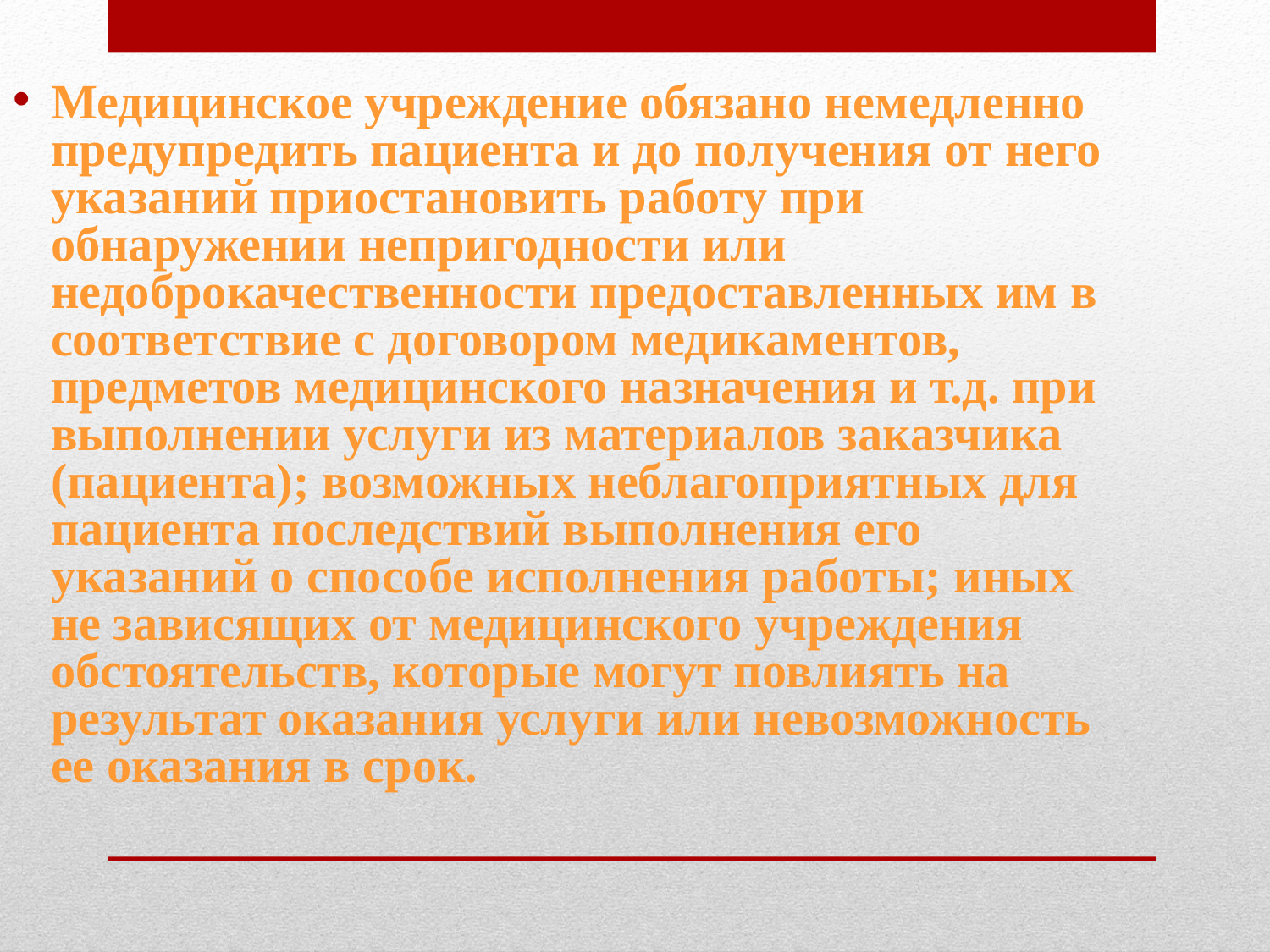

Медицинское учреждение обязано немедленно предупредить пациента и до получения от него указаний приостановить работу при обнаружении непригодности или недоброкачественности предоставленных им в соответствие с договором медикаментов, предметов медицинского назначения и т.д. при выполнении услуги из материалов заказчика (пациента); возможных неблагоприятных для пациента последствий выполнения его указаний о способе исполнения работы; иных не зависящих от медицинского учреждения обстоятельств, которые могут повлиять на результат оказания услуги или невозможность ее оказания в срок.